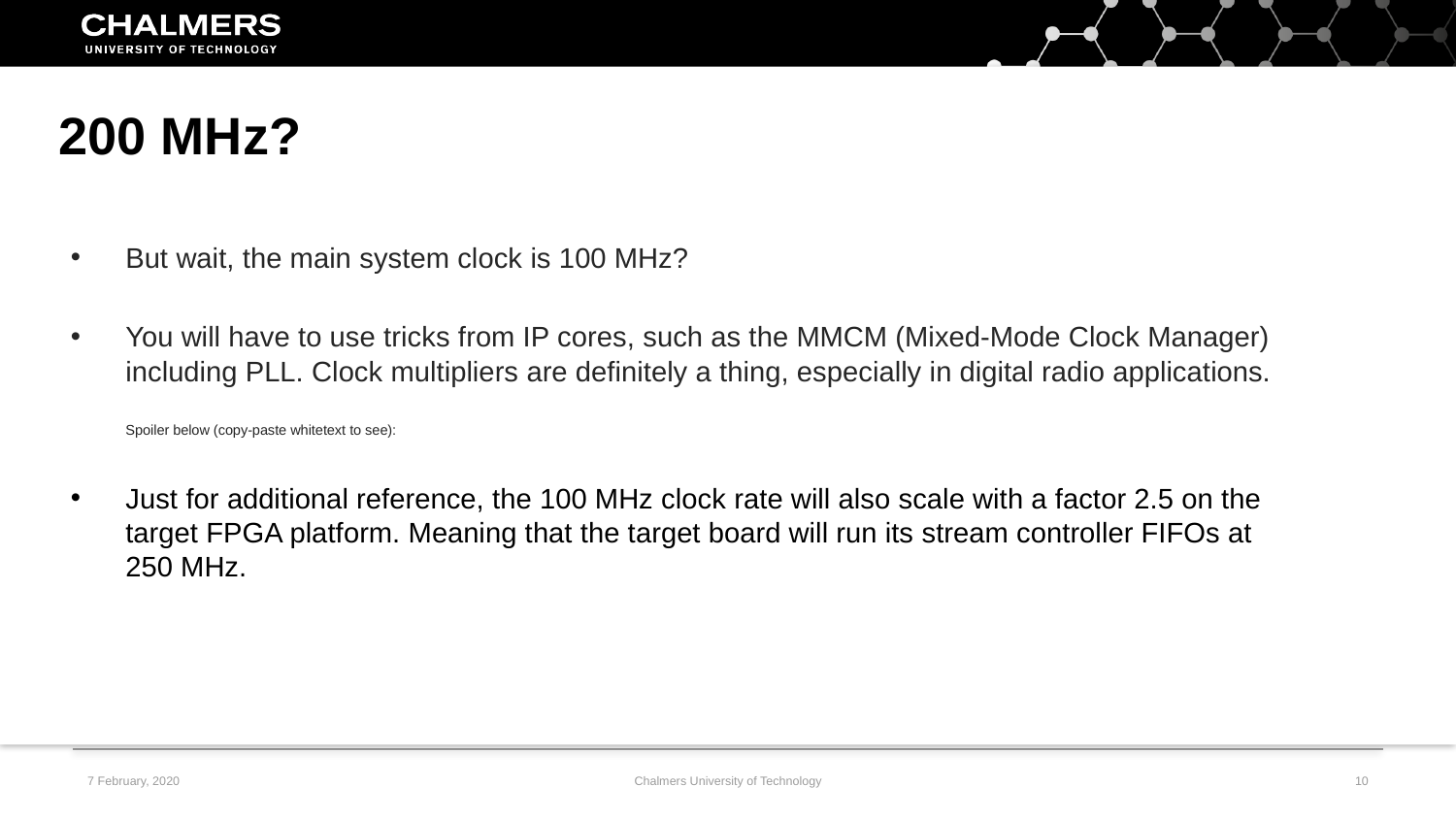

200 MHz?
But wait, the main system clock is 100 MHz?

You will have to use tricks from IP cores, such as the MMCM (Mixed-Mode Clock Manager) including PLL. Clock multipliers are definitely a thing, especially in digital radio applications.
Spoiler below (copy-paste whitetext to see):
There is even a ready-made wizard for this, if you know where to look.

Just for additional reference, the 100 MHz clock rate will also scale with a factor 2.5 on the target FPGA platform. Meaning that the target board will run its stream controller FIFOs at
250 MHz.
7 February, 2020
Chalmers University of Technology
10